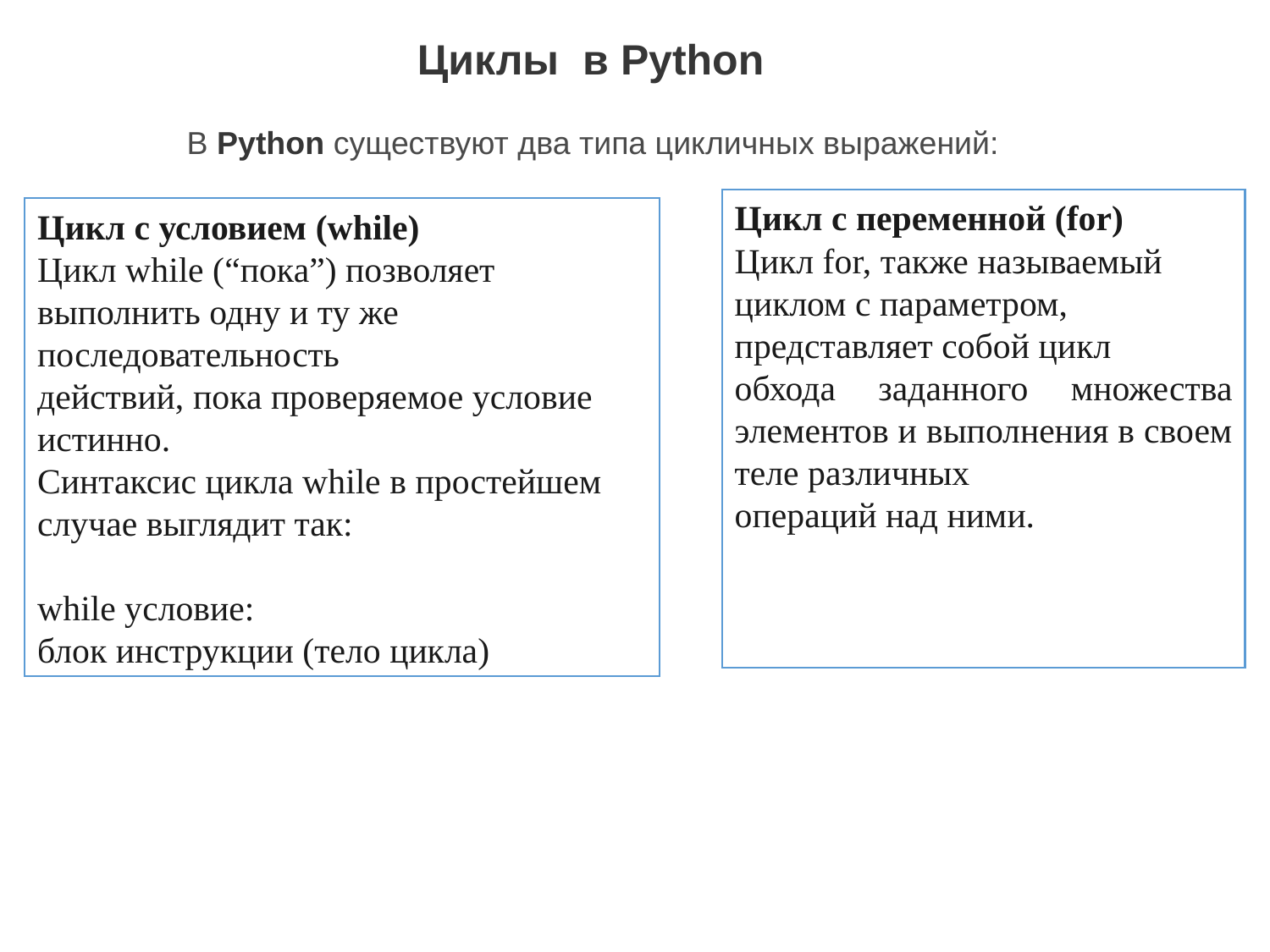

Циклы  в Python
В Python существуют два типа цикличных выражений:
Цикл с переменной (for)
Цикл for, также называемый циклом с параметром, представляет собой цикл
обхода заданного множества элементов и выполнения в своем теле различных
операций над ними.

Цикл с условием (while)
Цикл while (“пока”) позволяет выполнить одну и ту же последовательность
действий, пока проверяемое условие истинно.
Синтаксис цикла while в простейшем случае выглядит так:

while условие:
блок инструкции (тело цикла)